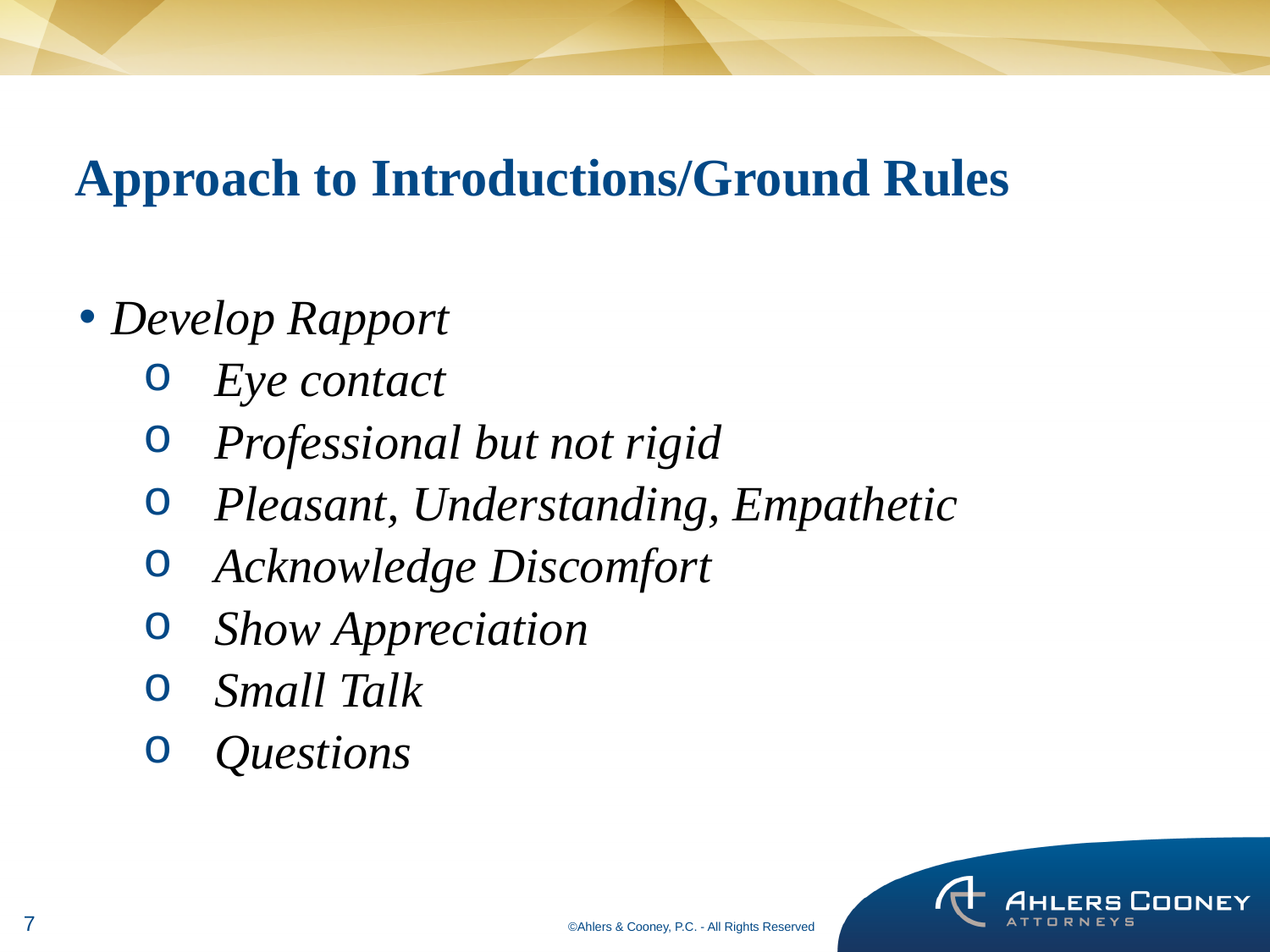

# Approach to Introductions/Ground Rules
Develop Rapport
Eye contact
Professional but not rigid
Pleasant, Understanding, Empathetic
Acknowledge Discomfort
Show Appreciation
Small Talk
Questions